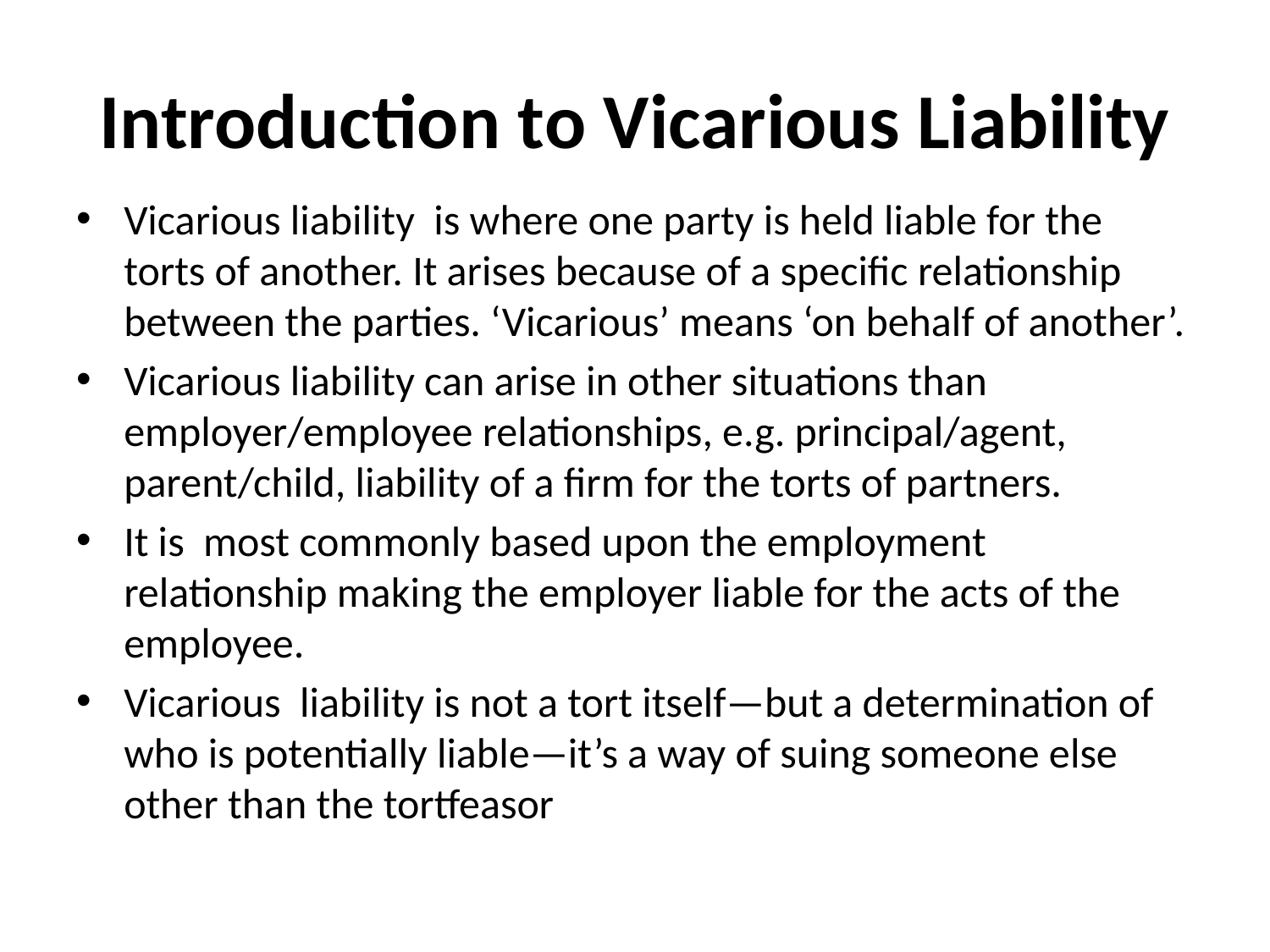

# Introduction to Vicarious Liability
Vicarious liability  is where one party is held liable for the torts of another. It arises because of a specific relationship between the parties. ‘Vicarious’ means ‘on behalf of another’.
Vicarious liability can arise in other situations than employer/employee relationships, e.g. principal/agent, parent/child, liability of a firm for the torts of partners.
It is  most commonly based upon the employment relationship making the employer liable for the acts of the employee.
Vicarious  liability is not a tort itself—but a determination of who is potentially liable—it’s a way of suing someone else other than the tortfeasor